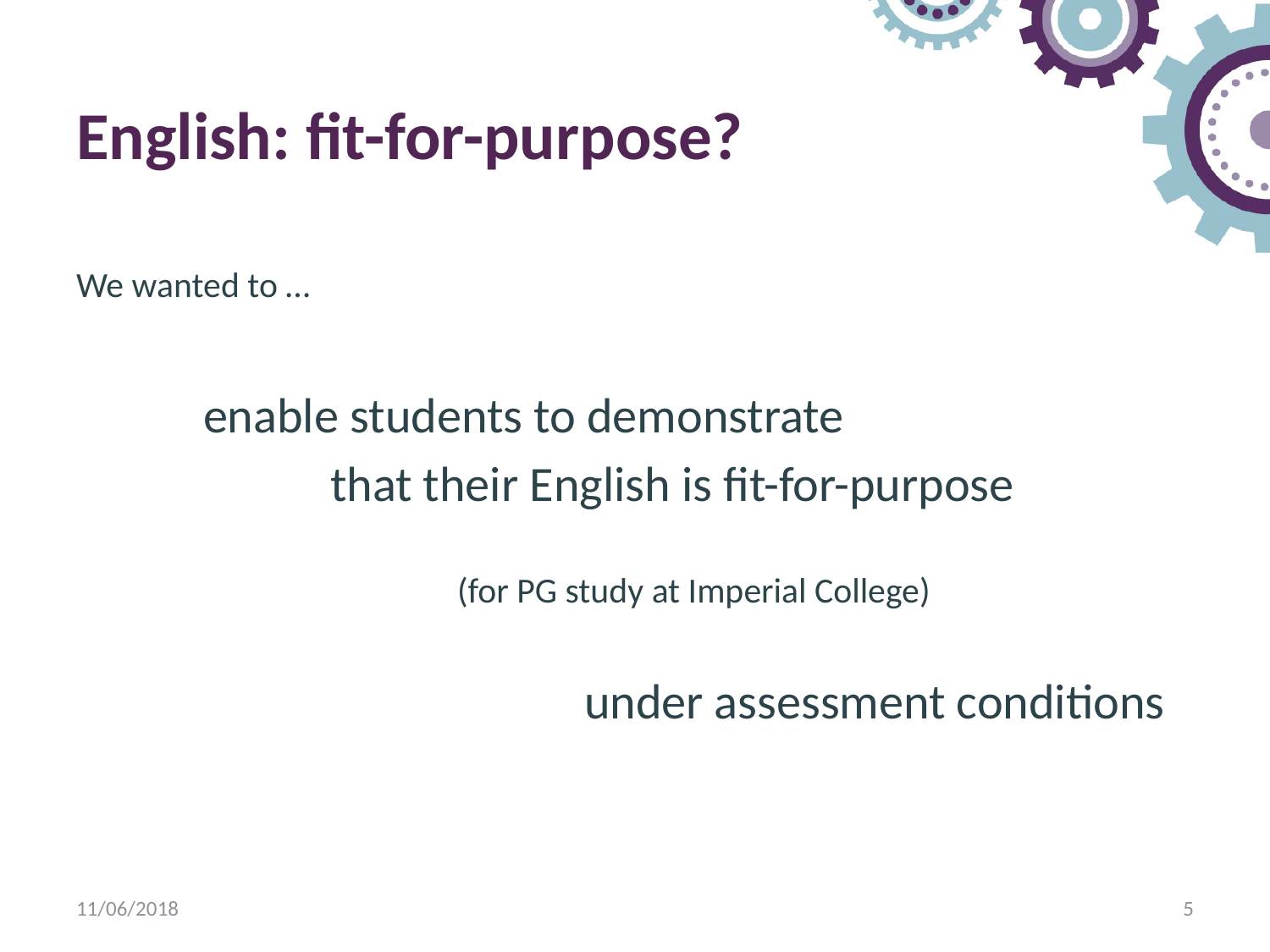

# English: fit-for-purpose?

We wanted to …

	enable students to demonstrate
		that their English is fit-for-purpose

			(for PG study at Imperial College)

				under assessment conditions

11/06/2018
5